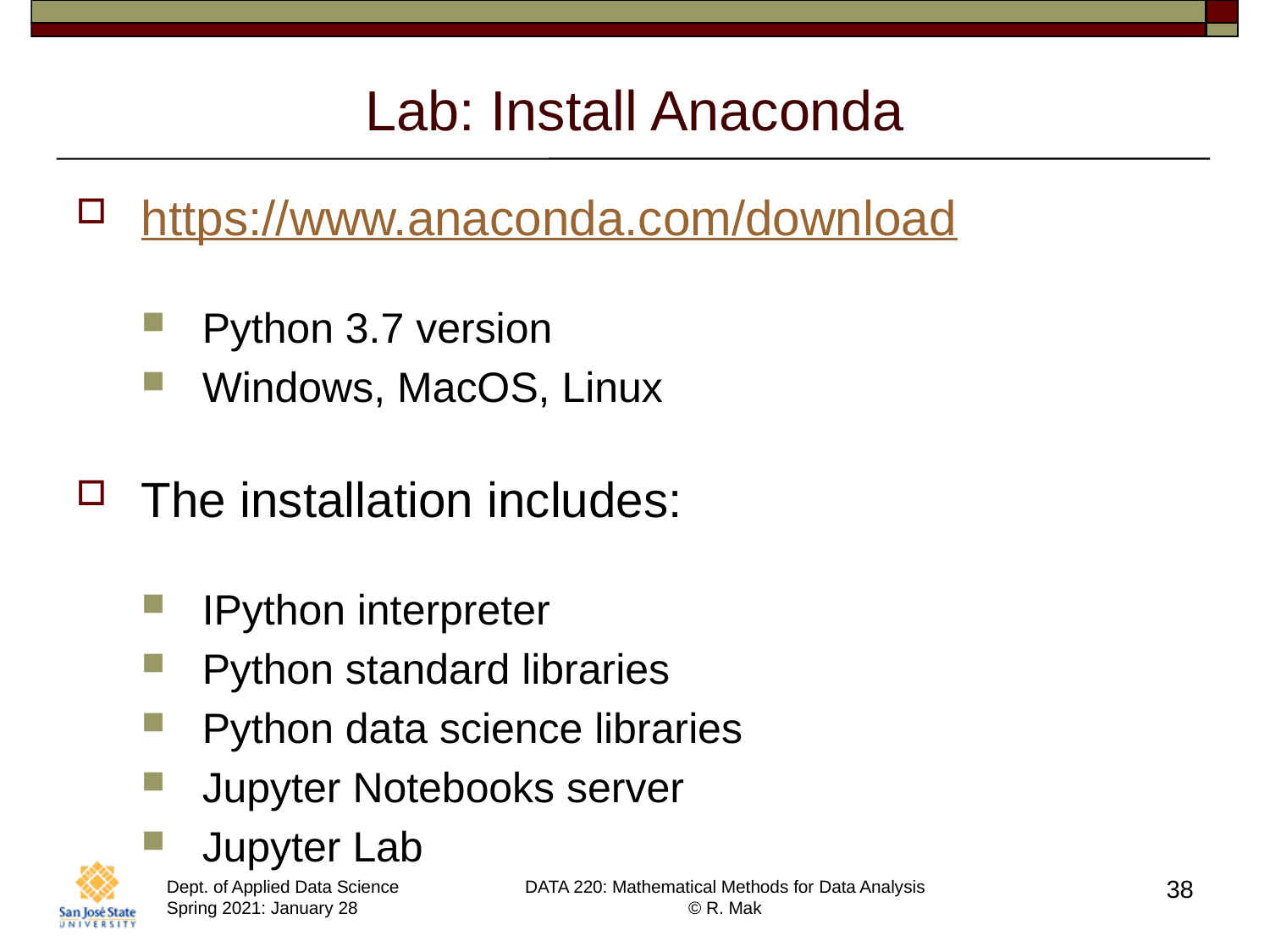

# Lab: Install Anaconda
https://www.anaconda.com/download

Python 3.7 version
Windows, MacOS, Linux

The installation includes:

IPython interpreter
Python standard libraries
Python data science libraries
Jupyter Notebooks server
Jupyter Lab
38